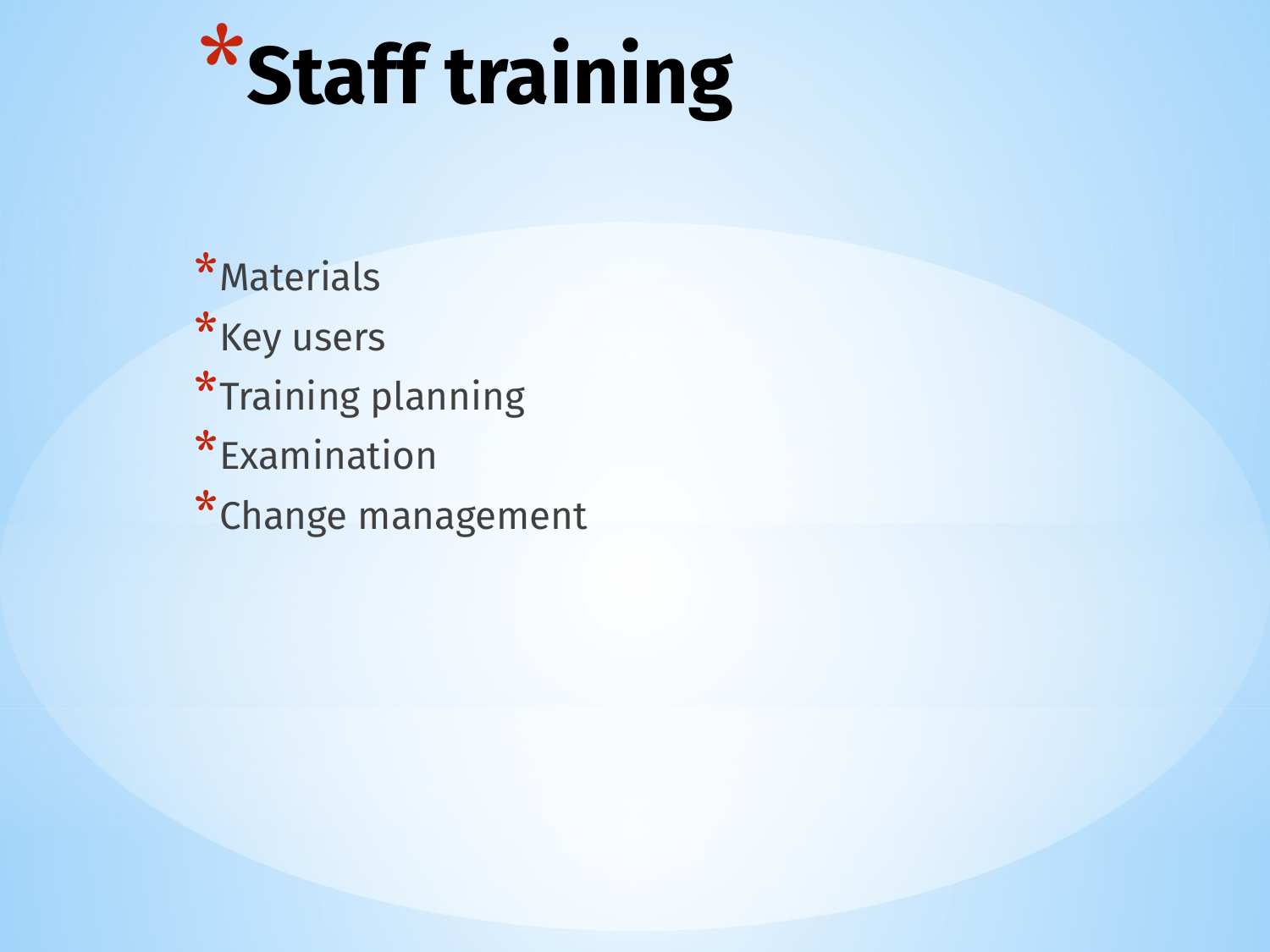

# Staff training
Materials
Key users
Training planning
Examination
Change management